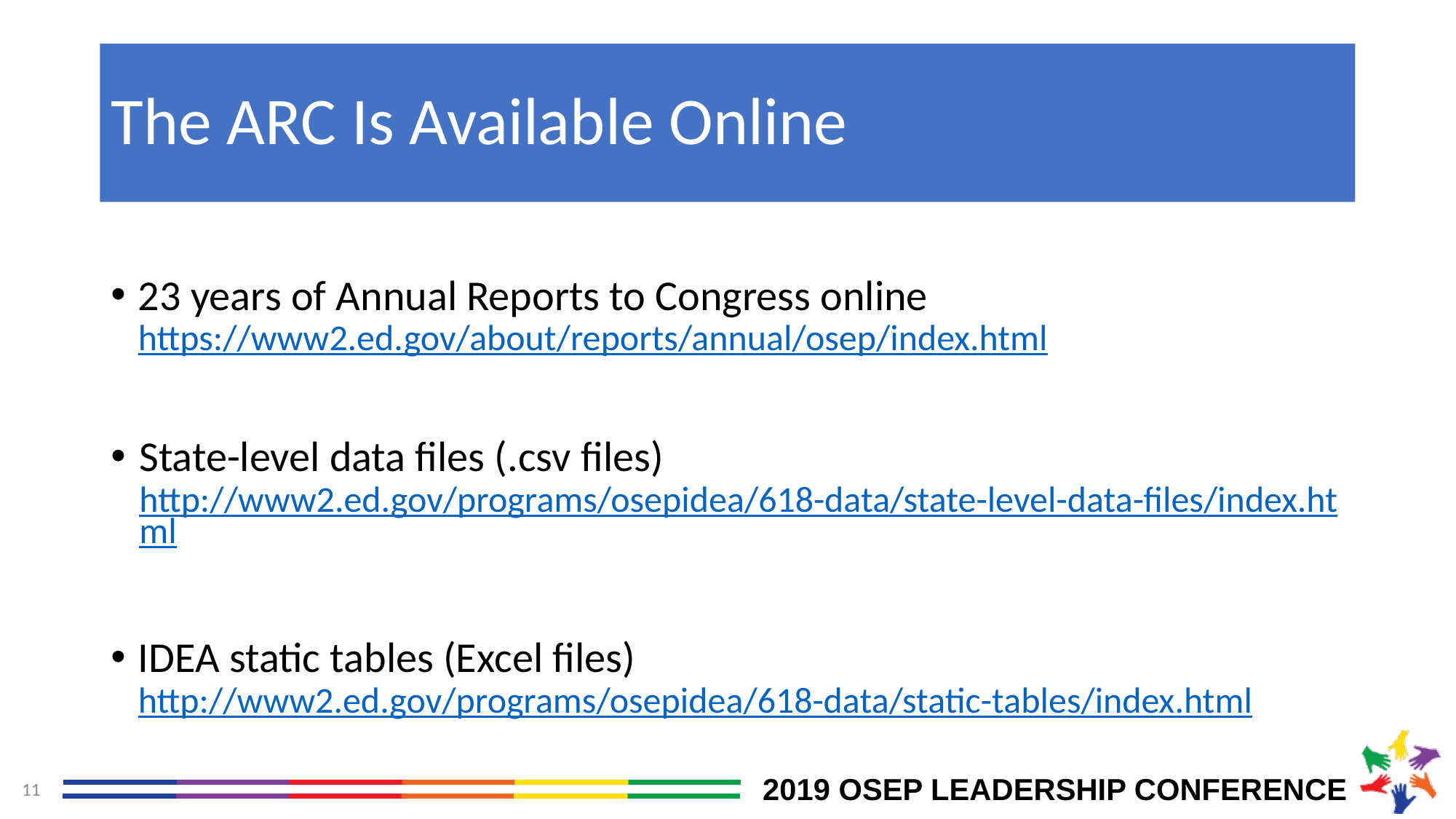

# The ARC Is Available Online

23 years of Annual Reports to Congress online https://www2.ed.gov/about/reports/annual/osep/index.html

State-level data files (.csv files) http://www2.ed.gov/programs/osepidea/618-data/state-level-data-files/index.html

IDEA static tables (Excel files) http://www2.ed.gov/programs/osepidea/618-data/static-tables/index.html
11